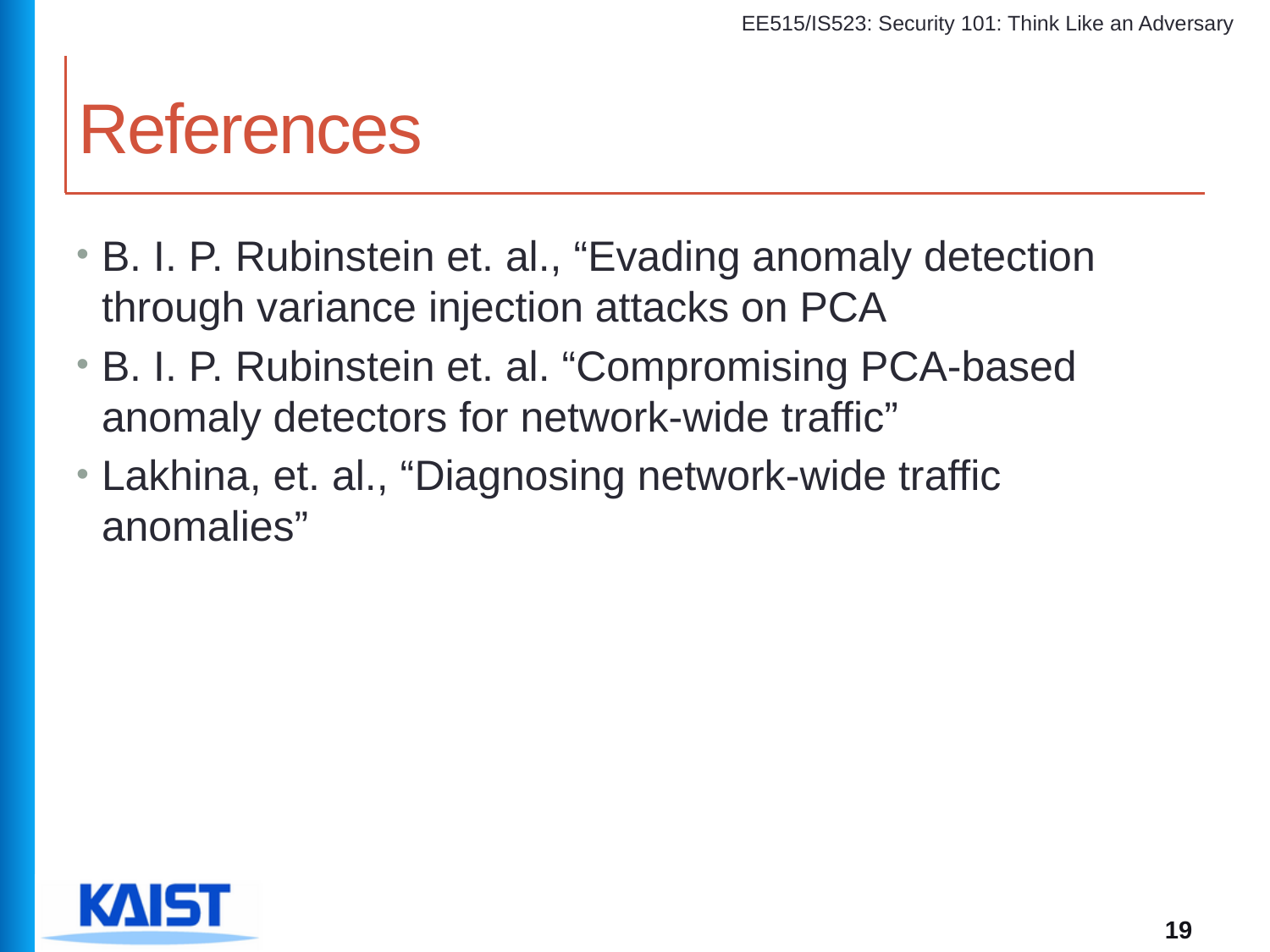

# References
B. I. P. Rubinstein et. al., “Evading anomaly detection through variance injection attacks on PCA
B. I. P. Rubinstein et. al. “Compromising PCA-based anomaly detectors for network-wide traffic”
Lakhina, et. al., “Diagnosing network-wide traffic anomalies”
19